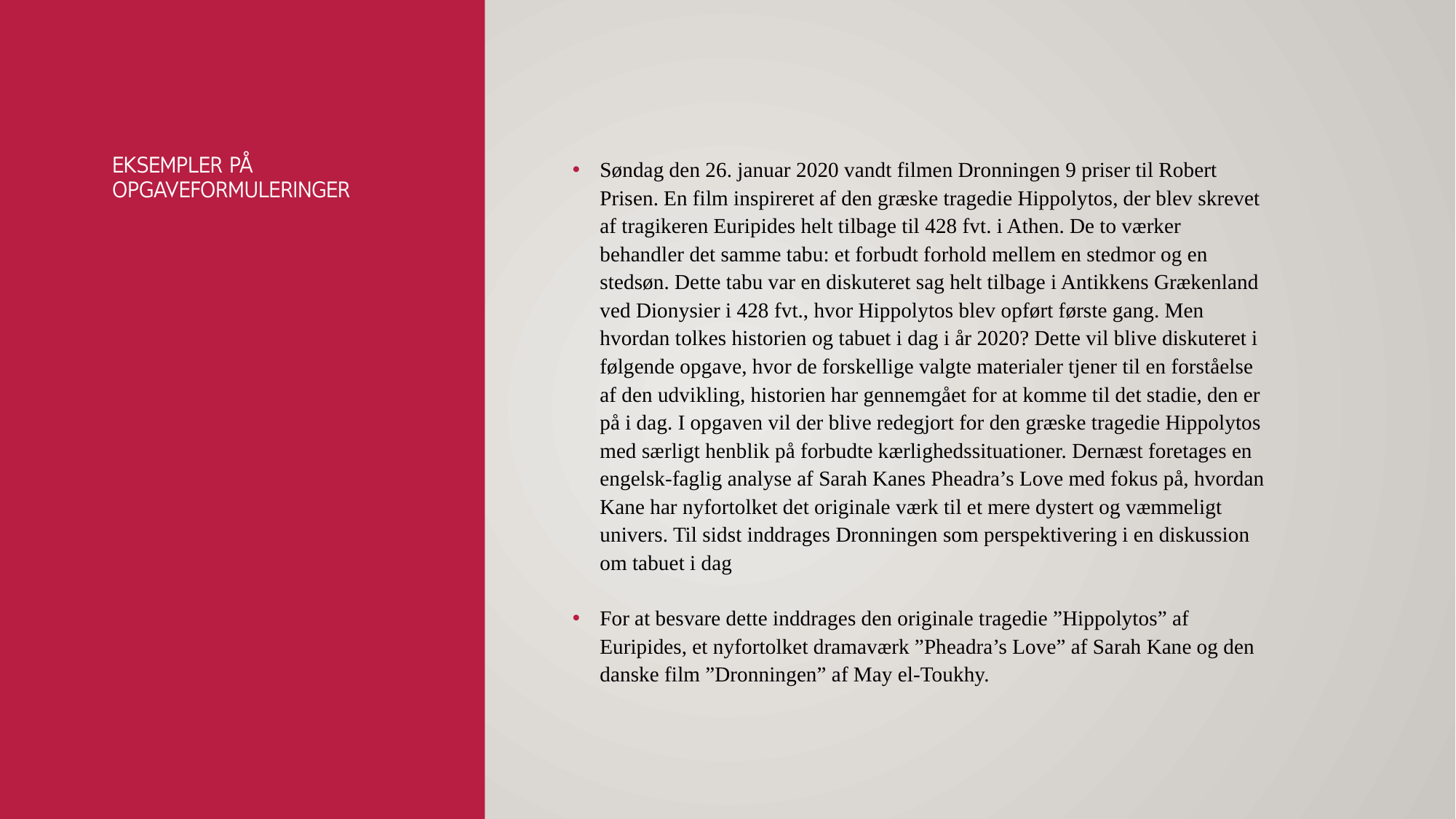

# Eksempler på opgaveformuleringer
Søndag den 26. januar 2020 vandt filmen Dronningen 9 priser til Robert Prisen. En film inspireret af den græske tragedie Hippolytos, der blev skrevet af tragikeren Euripides helt tilbage til 428 fvt. i Athen. De to værker behandler det samme tabu: et forbudt forhold mellem en stedmor og en stedsøn. Dette tabu var en diskuteret sag helt tilbage i Antikkens Grækenland ved Dionysier i 428 fvt., hvor Hippolytos blev opført første gang. Men hvordan tolkes historien og tabuet i dag i år 2020? Dette vil blive diskuteret i følgende opgave, hvor de forskellige valgte materialer tjener til en forståelse af den udvikling, historien har gennemgået for at komme til det stadie, den er på i dag. I opgaven vil der blive redegjort for den græske tragedie Hippolytos med særligt henblik på forbudte kærlighedssituationer. Dernæst foretages en engelsk-faglig analyse af Sarah Kanes Pheadra’s Love med fokus på, hvordan Kane har nyfortolket det originale værk til et mere dystert og væmmeligt univers. Til sidst inddrages Dronningen som perspektivering i en diskussion om tabuet i dag
For at besvare dette inddrages den originale tragedie ”Hippolytos” af Euripides, et nyfortolket dramaværk ”Pheadra’s Love” af Sarah Kane og den danske film ”Dronningen” af May el-Toukhy.